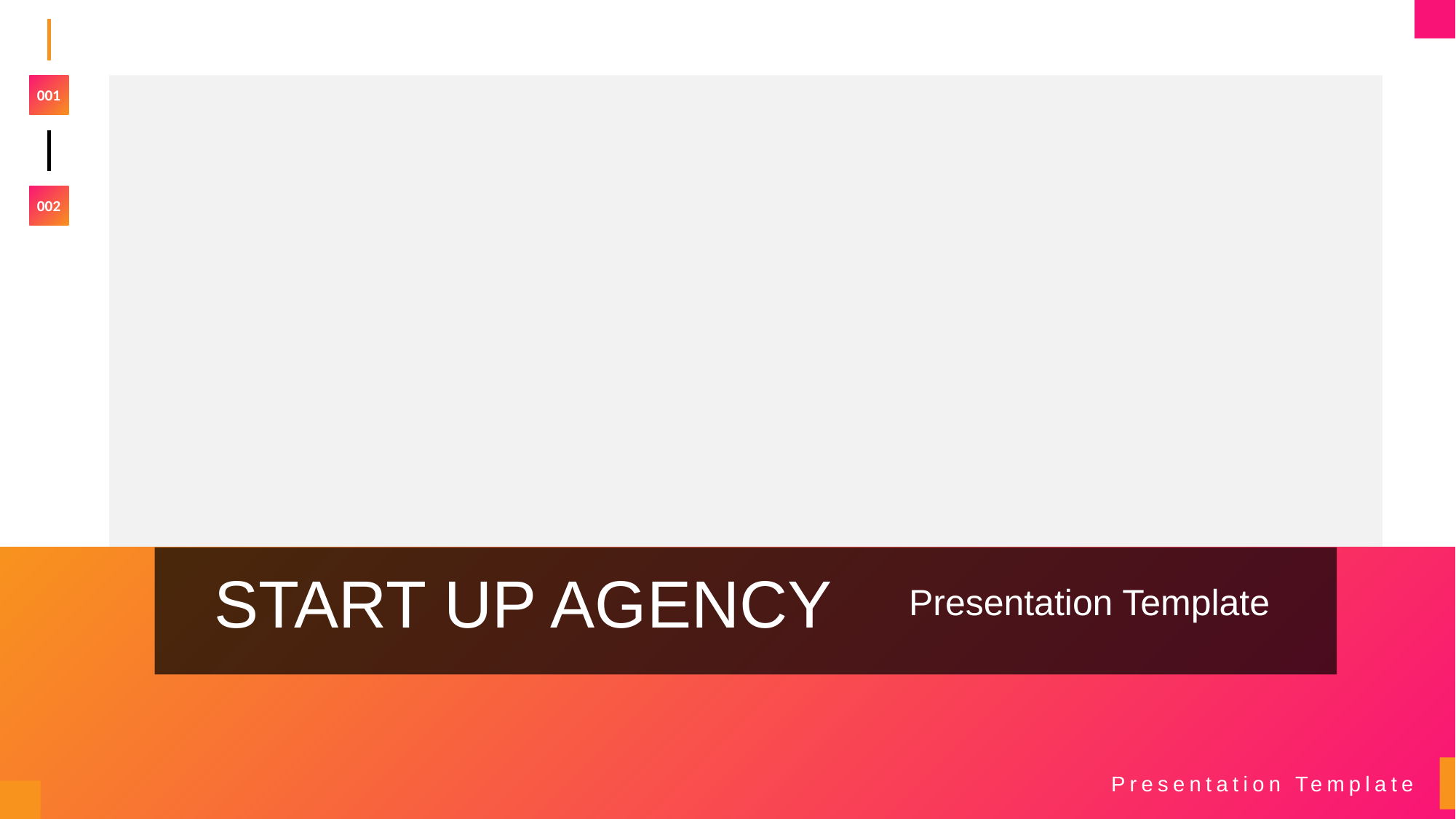

001

002

START UP AGENCY
Presentation Template

Presentation Template